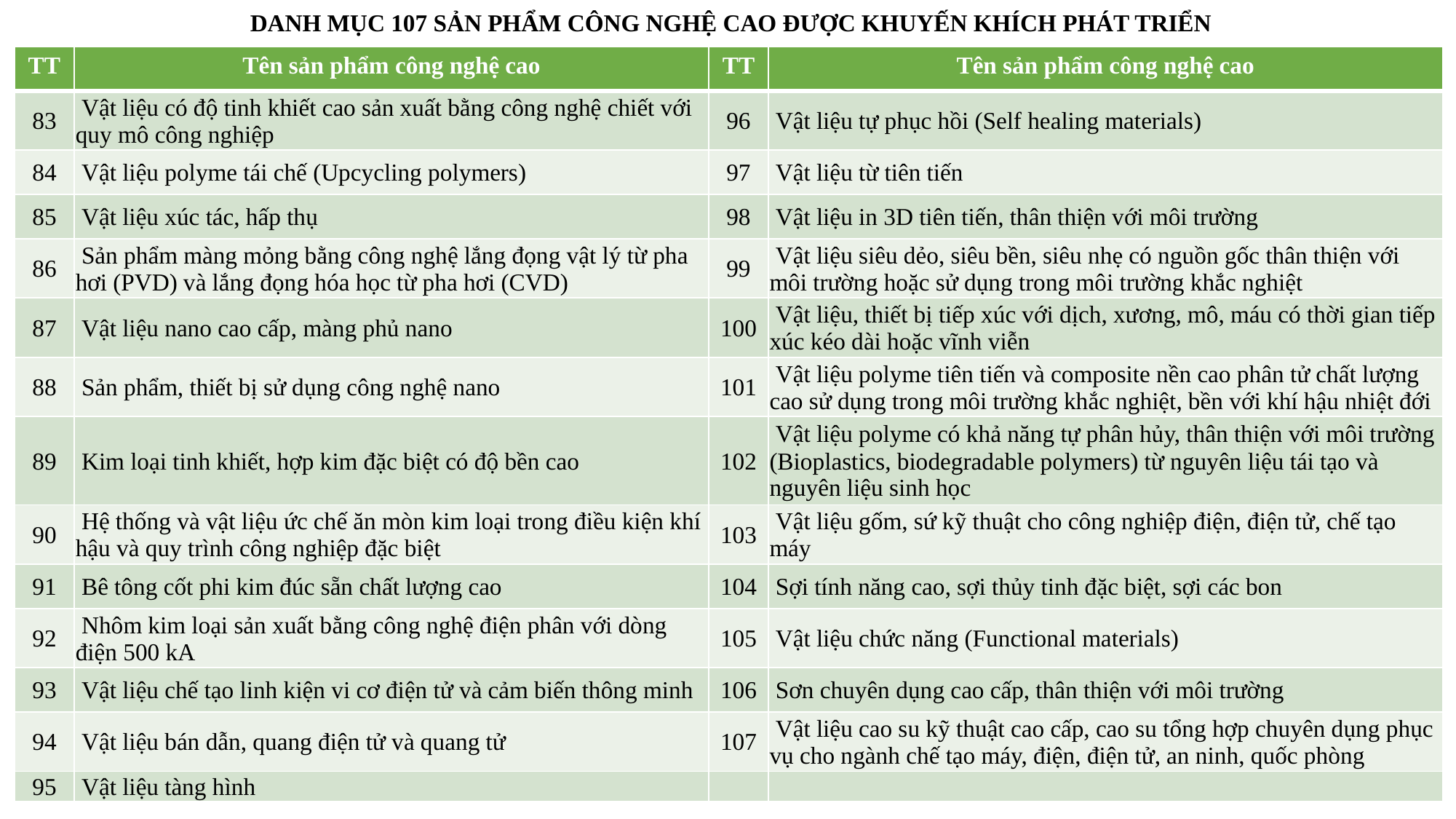

DANH MỤC 107 SẢN PHẨM CÔNG NGHỆ CAO ĐƯỢC KHUYẾN KHÍCH PHÁT TRIỂN

| TT | Tên sản phẩm công nghệ cao | TT | Tên sản phẩm công nghệ cao |
| --- | --- | --- | --- |
| 83 | Vật liệu có độ tinh khiết cao sản xuất bằng công nghệ chiết với quy mô công nghiệp | 96 | Vật liệu tự phục hồi (Self healing materials) |
| 84 | Vật liệu polyme tái chế (Upcycling polymers) | 97 | Vật liệu từ tiên tiến |
| 85 | Vật liệu xúc tác, hấp thụ | 98 | Vật liệu in 3D tiên tiến, thân thiện với môi trường |
| 86 | Sản phẩm màng mỏng bằng công nghệ lắng đọng vật lý từ pha hơi (PVD) và lắng đọng hóa học từ pha hơi (CVD) | 99 | Vật liệu siêu dẻo, siêu bền, siêu nhẹ có nguồn gốc thân thiện với môi trường hoặc sử dụng trong môi trường khắc nghiệt |
| 87 | Vật liệu nano cao cấp, màng phủ nano | 100 | Vật liệu, thiết bị tiếp xúc với dịch, xương, mô, máu có thời gian tiếp xúc kéo dài hoặc vĩnh viễn |
| 88 | Sản phẩm, thiết bị sử dụng công nghệ nano | 101 | Vật liệu polyme tiên tiến và composite nền cao phân tử chất lượng cao sử dụng trong môi trường khắc nghiệt, bền với khí hậu nhiệt đới |
| 89 | Kim loại tinh khiết, hợp kim đặc biệt có độ bền cao | 102 | Vật liệu polyme có khả năng tự phân hủy, thân thiện với môi trường (Bioplastics, biodegradable polymers) từ nguyên liệu tái tạo và nguyên liệu sinh học |
| 90 | Hệ thống và vật liệu ức chế ăn mòn kim loại trong điều kiện khí hậu và quy trình công nghiệp đặc biệt | 103 | Vật liệu gốm, sứ kỹ thuật cho công nghiệp điện, điện tử, chế tạo máy |
| 91 | Bê tông cốt phi kim đúc sẵn chất lượng cao | 104 | Sợi tính năng cao, sợi thủy tinh đặc biệt, sợi các bon |
| 92 | Nhôm kim loại sản xuất bằng công nghệ điện phân với dòng điện 500 kA | 105 | Vật liệu chức năng (Functional materials) |
| 93 | Vật liệu chế tạo linh kiện vi cơ điện tử và cảm biến thông minh | 106 | Sơn chuyên dụng cao cấp, thân thiện với môi trường |
| 94 | Vật liệu bán dẫn, quang điện tử và quang tử | 107 | Vật liệu cao su kỹ thuật cao cấp, cao su tổng hợp chuyên dụng phục vụ cho ngành chế tạo máy, điện, điện tử, an ninh, quốc phòng |
| 95 | Vật liệu tàng hình |  |  |